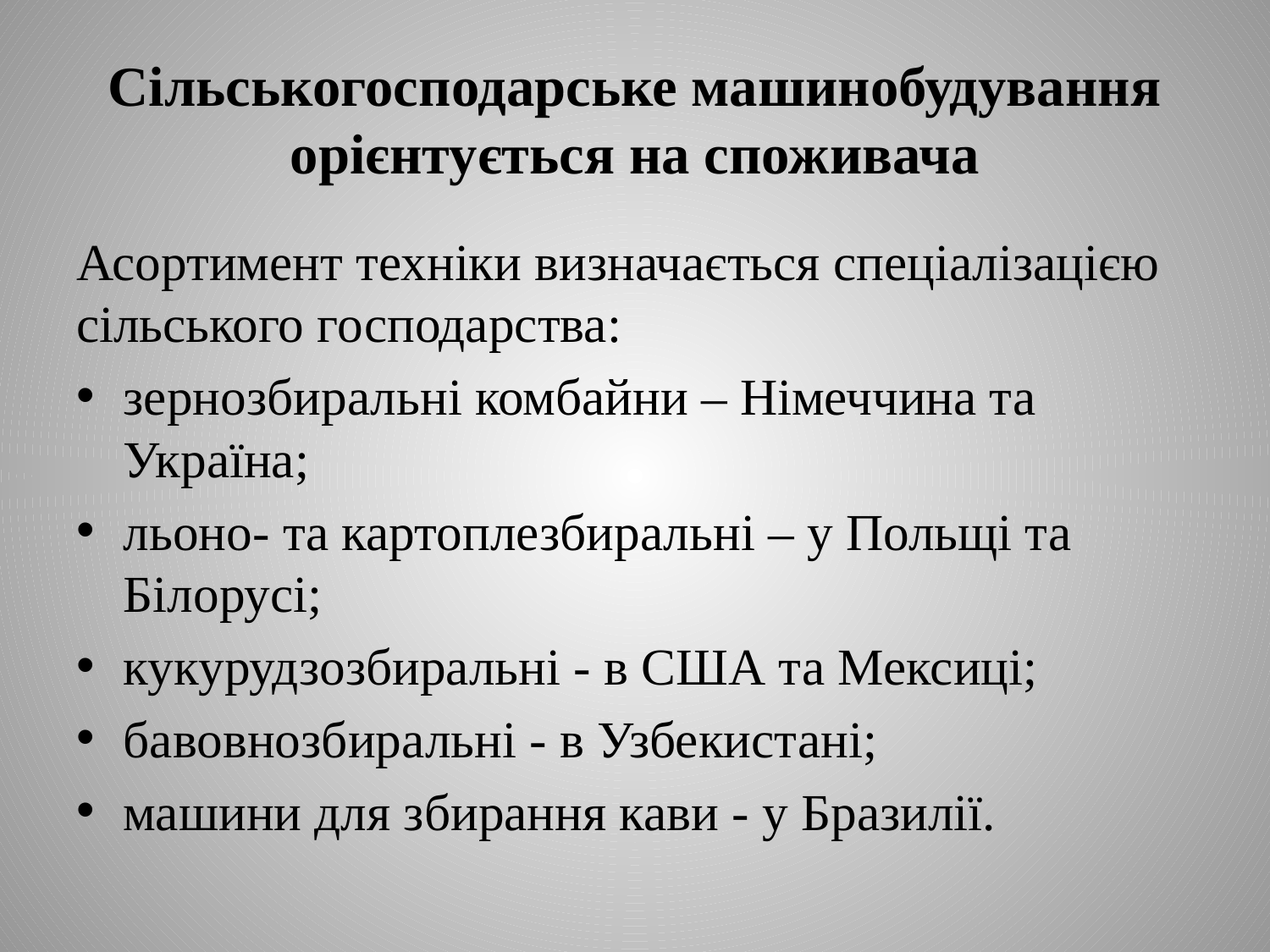

# Сільськогосподарське машинобудування орієнтується на споживача
Асортимент техніки визначається спеціалізацією сільського господарства:
зернозбиральні комбайни – Німеччина та Україна;
льоно- та картоплезбиральні – у Польщі та Білорусі;
кукурудзозбиральні - в США та Мексиці;
бавовнозбиральні - в Узбекистані;
машини для збирання кави - у Бразилії.